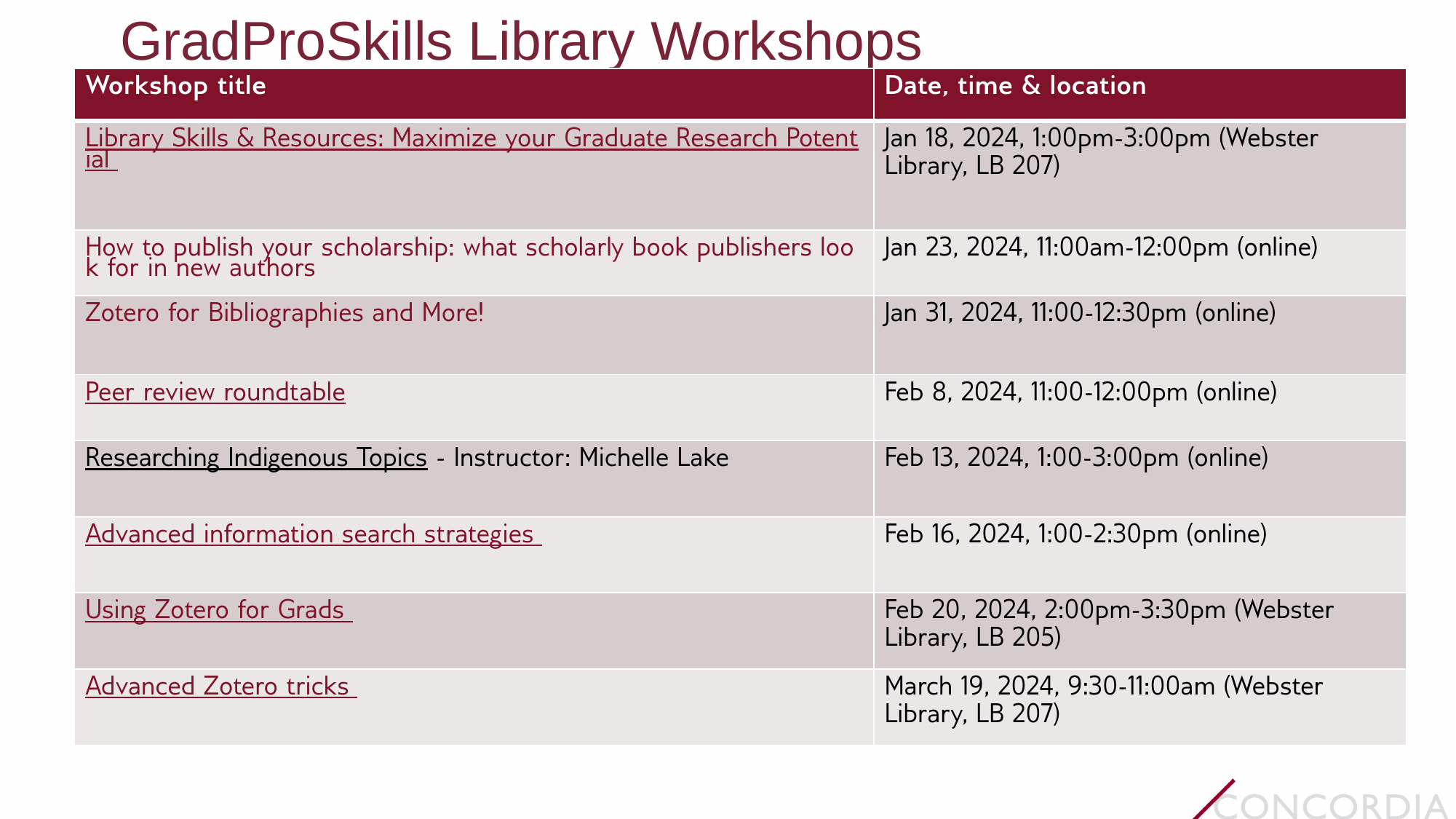

# GradProSkills Library Workshops
| Workshop title | Date, time & location |
| --- | --- |
| Library Skills & Resources: Maximize your Graduate Research Potential | Jan 18, 2024, 1:00pm-3:00pm (Webster Library, LB 207) |
| How to publish your scholarship: what scholarly book publishers look for in new authors | Jan 23, 2024, 11:00am-12:00pm (online) |
| Zotero for Bibliographies and More! | Jan 31, 2024, 11:00-12:30pm (online) |
| Peer review roundtable | Feb 8, 2024, 11:00-12:00pm (online) |
| Researching Indigenous Topics - Instructor: Michelle Lake | Feb 13, 2024, 1:00-3:00pm (online) |
| Advanced information search strategies | Feb 16, 2024, 1:00-2:30pm (online) |
| Using Zotero for Grads | Feb 20, 2024, 2:00pm-3:30pm (Webster Library, LB 205) |
| Advanced Zotero tricks | March 19, 2024, 9:30-11:00am (Webster Library, LB 207) |